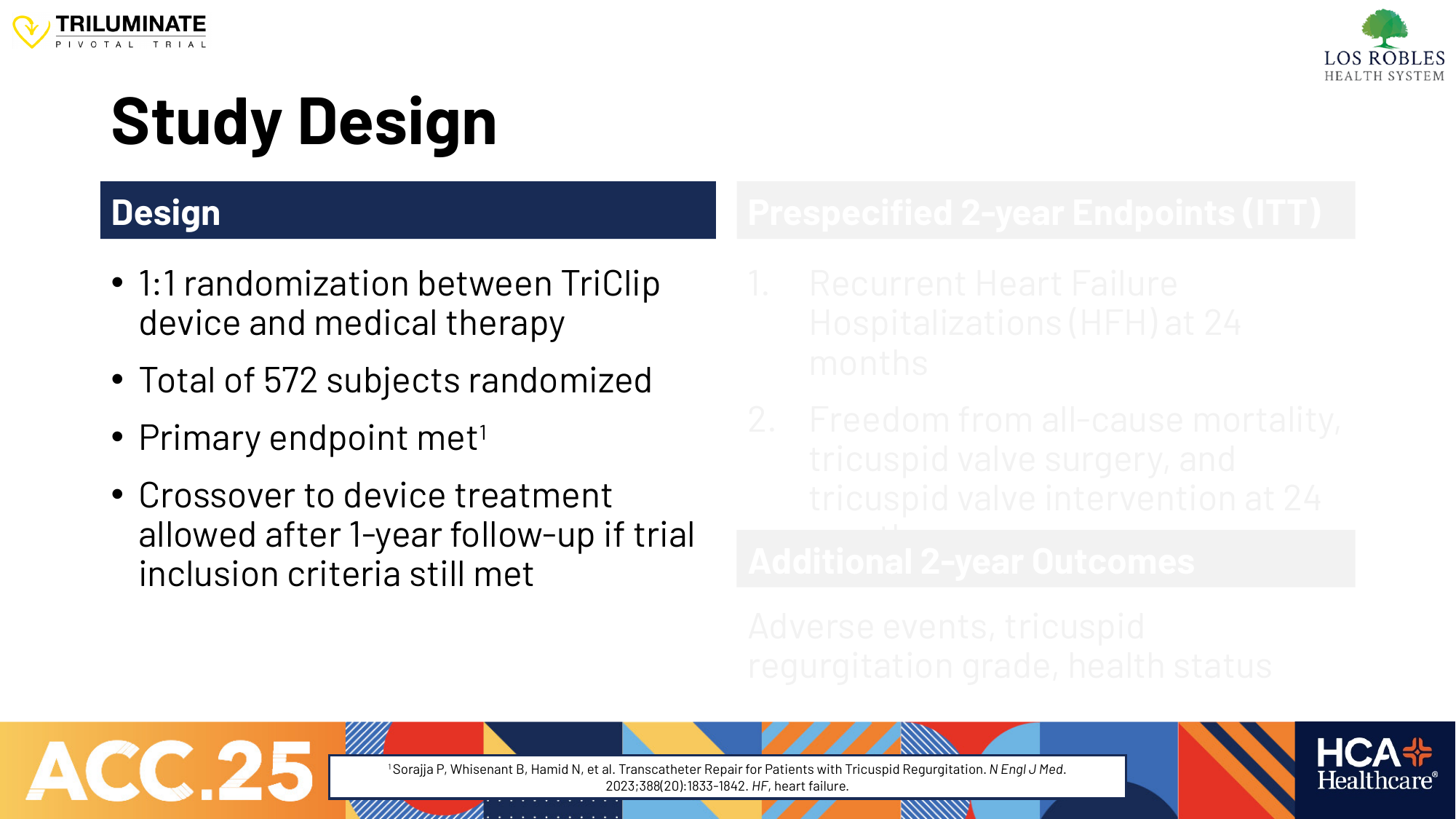

# Study Design
Design
Prespecified 2-year Endpoints (ITT)
1:1 randomization between TriClip device and medical therapy
Total of 572 subjects randomized
Primary endpoint met1
Crossover to device treatment allowed after 1-year follow-up if trial inclusion criteria still met
Recurrent Heart Failure Hospitalizations (HFH) at 24 months
Freedom from all-cause mortality, tricuspid valve surgery, and tricuspid valve intervention at 24 months
Additional 2-year Outcomes
Adverse events, tricuspid regurgitation grade, health status
1 Sorajja P, Whisenant B, Hamid N, et al. Transcatheter Repair for Patients with Tricuspid Regurgitation. N Engl J Med. 2023;388(20):1833-1842. HF, heart failure.